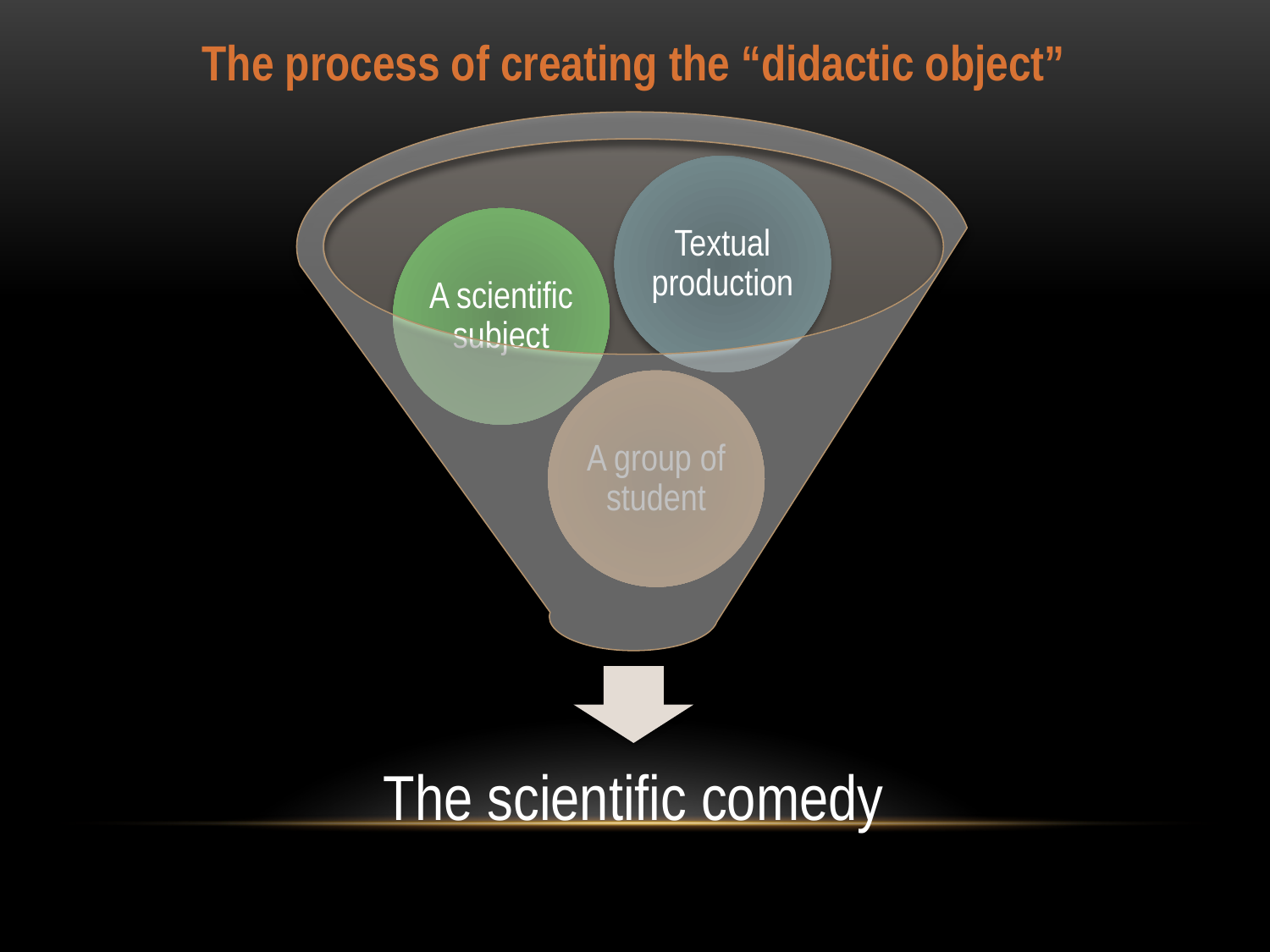

The process of creating the “didactic object”
The scientific comedy
A group of student
A scientific subject
Textual production